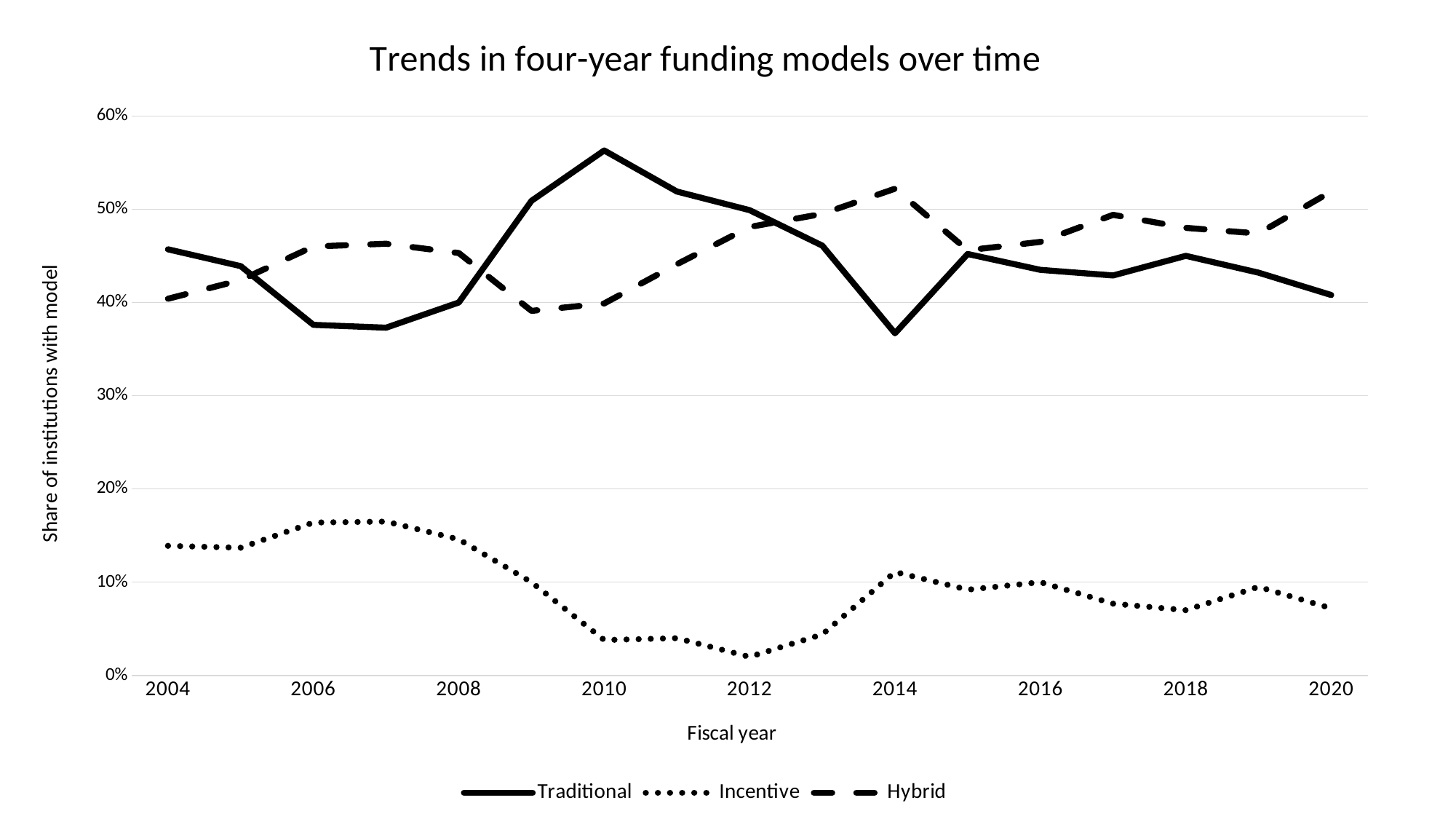

Trends in four-year funding models over time

### Chart: Trends in four-year funding models over time

| Category | Traditional | Incentive | Hybrid |
|---|---|---|---|
| 2004 | 0.457 | 0.139 | 0.404 |
|  | 0.439 | 0.137 | 0.424 |
| 2006 | 0.376 | 0.164 | 0.46 |
|  | 0.373 | 0.165 | 0.463 |
| 2008 | 0.4 | 0.146 | 0.453 |
|  | 0.509 | 0.1 | 0.391 |
| 2010 | 0.563 | 0.038 | 0.399 |
|  | 0.519 | 0.04 | 0.441 |
| 2012 | 0.499 | 0.02 | 0.481 |
|  | 0.461 | 0.044 | 0.495 |
| 2014 | 0.367 | 0.111 | 0.522 |
|  | 0.452 | 0.092 | 0.456 |
| 2016 | 0.435 | 0.1 | 0.465 |
|  | 0.429 | 0.077 | 0.494 |
| 2018 | 0.45 | 0.07 | 0.48 |
|  | 0.432 | 0.095 | 0.474 |
| 2020 | 0.408 | 0.07200000000000001 | 0.519 |